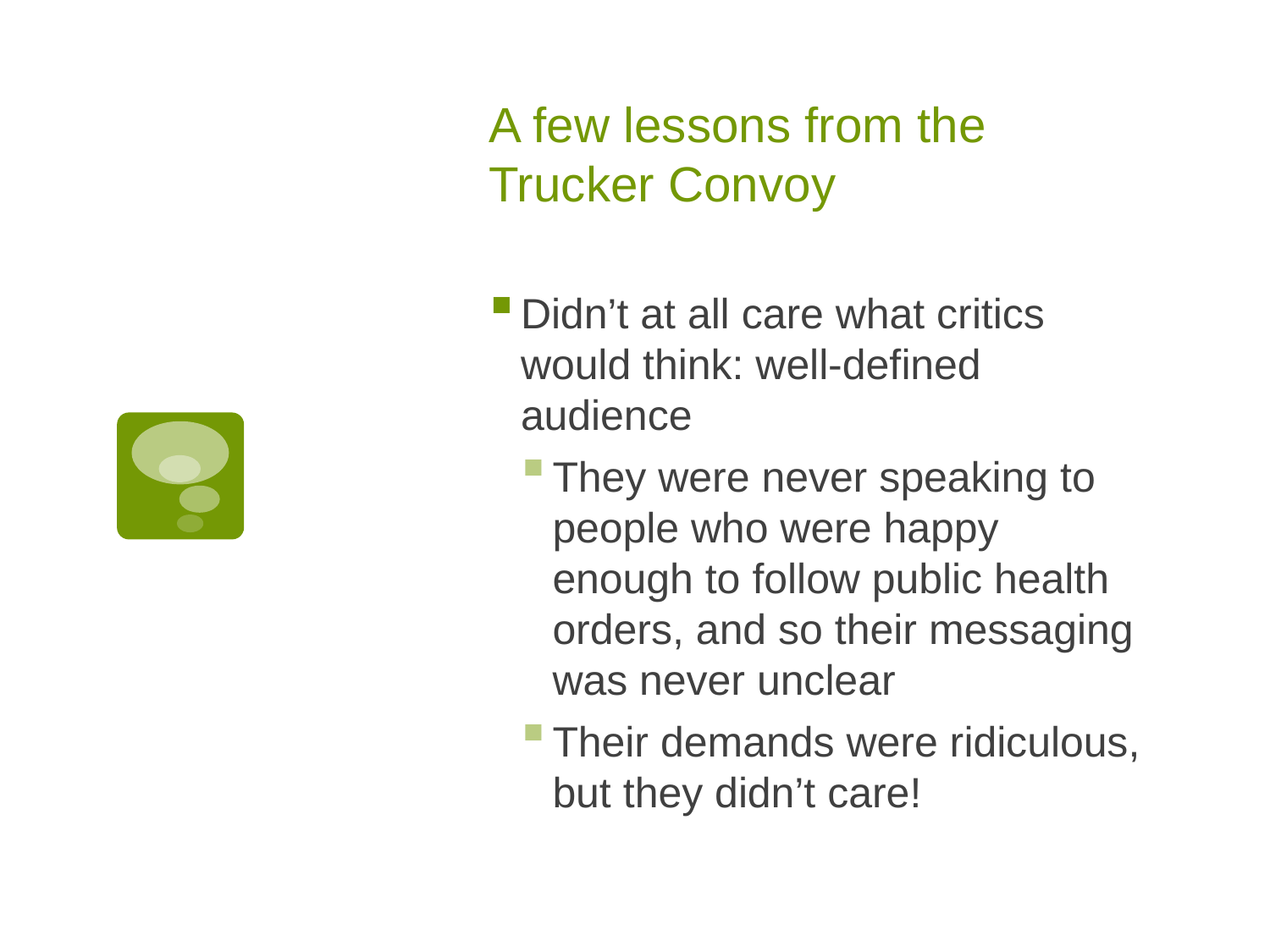

# A few lessons from the Trucker Convoy
Didn’t at all care what critics would think: well-defined audience
They were never speaking to people who were happy enough to follow public health orders, and so their messaging was never unclear
Their demands were ridiculous, but they didn’t care!